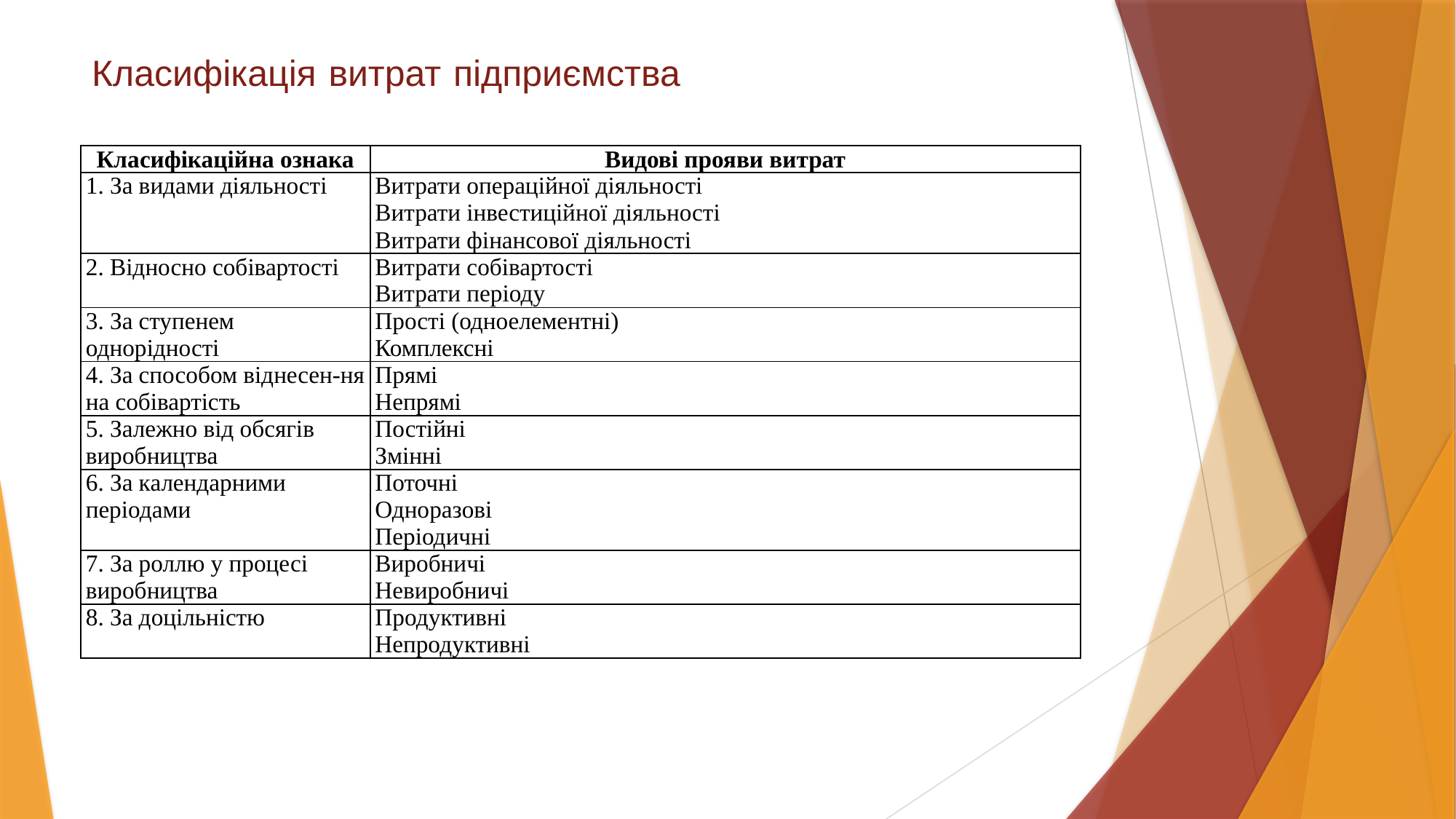

# Класифікація витрат підприємства
| Класифікаційна ознака | Видові прояви витрат |
| --- | --- |
| 1. За видами діяльності | Витрати операційної діяльності Витрати інвестиційної діяльності Витрати фінансової діяльності |
| 2. Відносно собівартості | Витрати собівартості Витрати періоду |
| 3. За ступенем однорідності | Прості (одноелементні) Комплексні |
| 4. За способом віднесен-ня на собівартість | Прямі Непрямі |
| 5. Залежно від обсягів виробництва | Постійні Змінні |
| 6. За календарними періодами | Поточні Одноразові Періодичні |
| 7. За роллю у процесі виробництва | Виробничі Невиробничі |
| 8. За доцільністю | Продуктивні Непродуктивні |